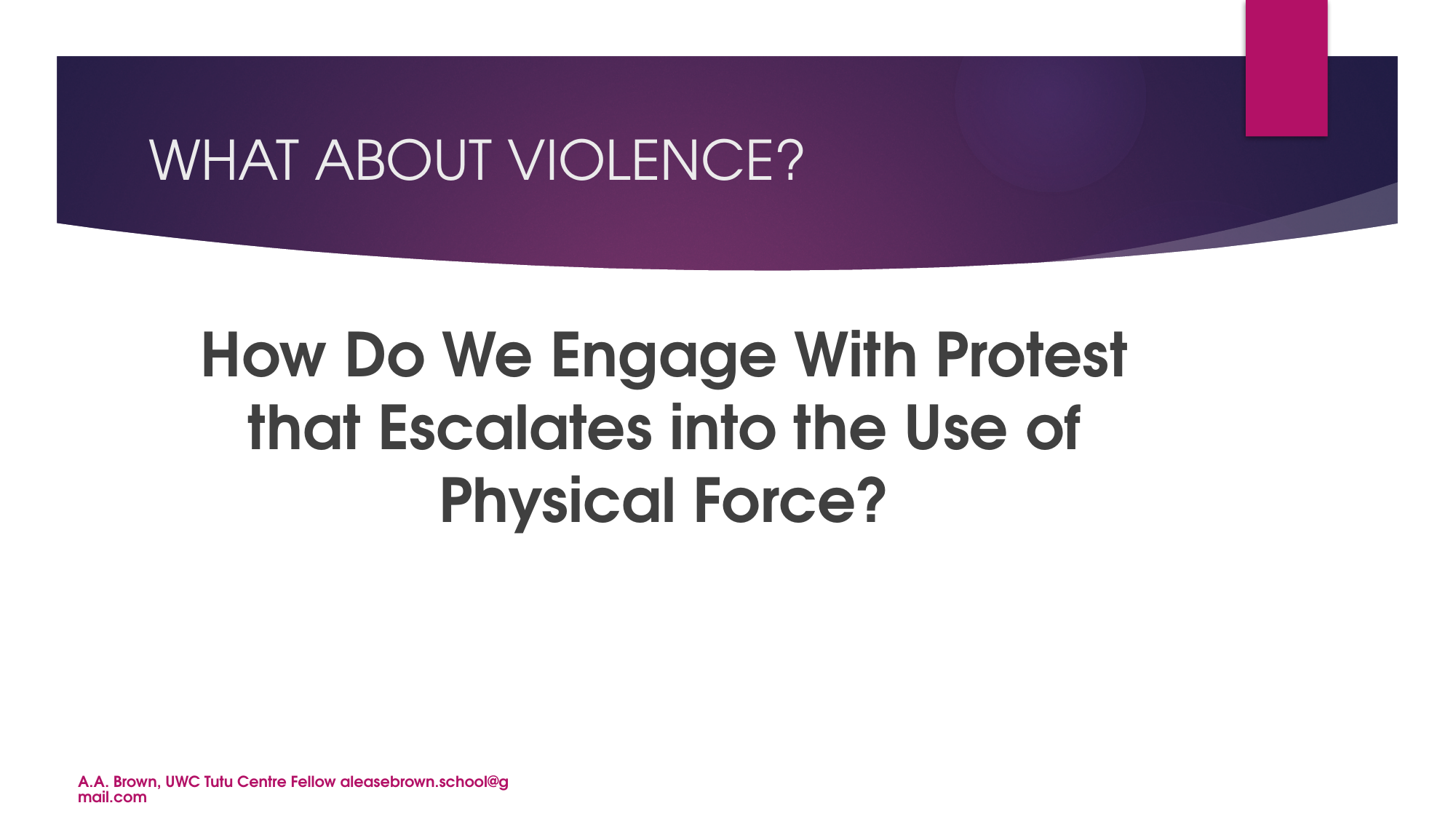

# WHAT ABOUT VIOLENCE?
How Do We Engage With Protest that Escalates into the Use of Physical Force?

A.A. Brown, UWC Tutu Centre Fellow aleasebrown.school@gmail.com